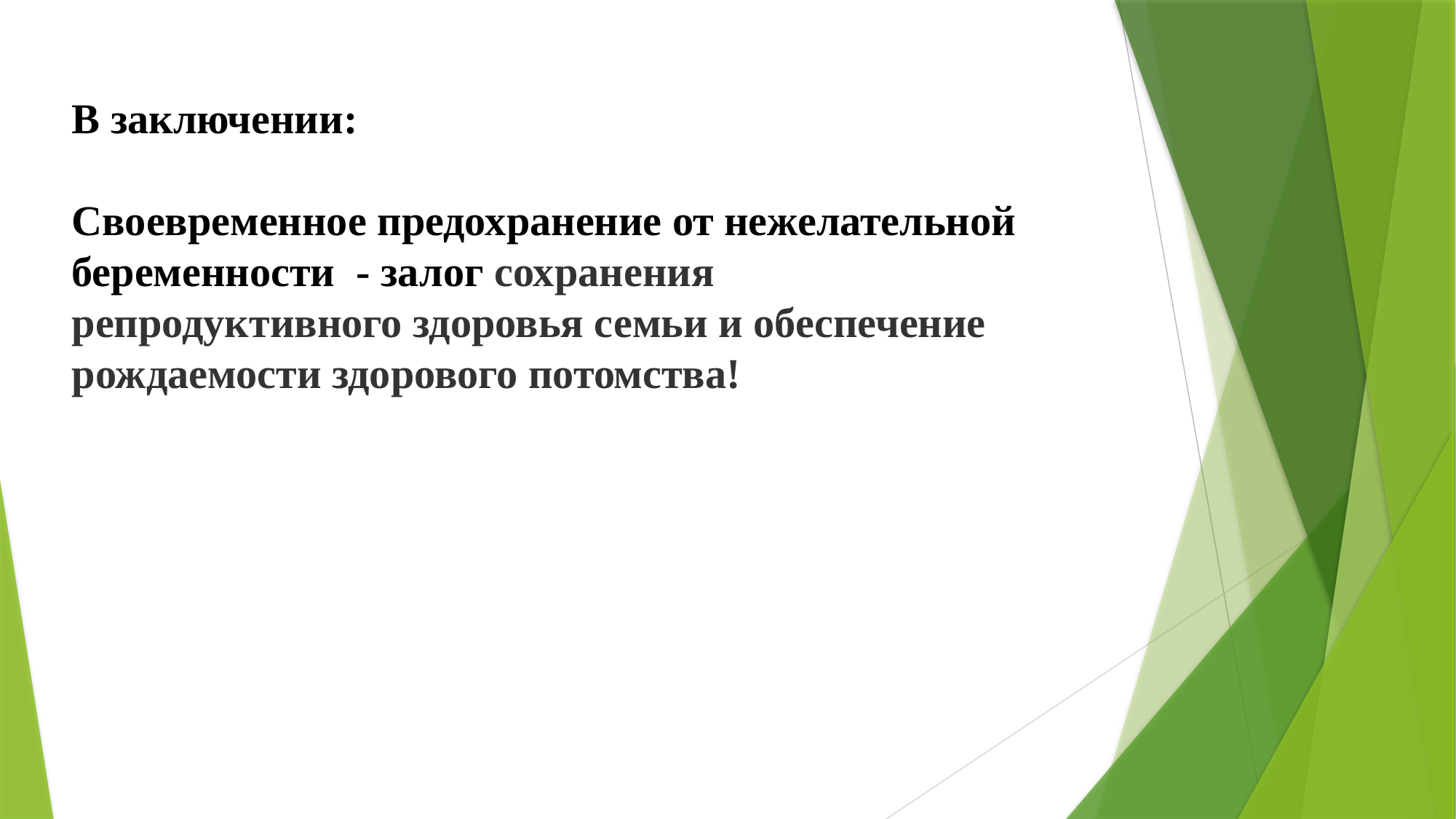

В заключении:

Своевременное предохранение от нежелательной беременности  - залог сохранения
репродуктивного здоровья семьи и обеспечение
рождаемости здорового потомства!